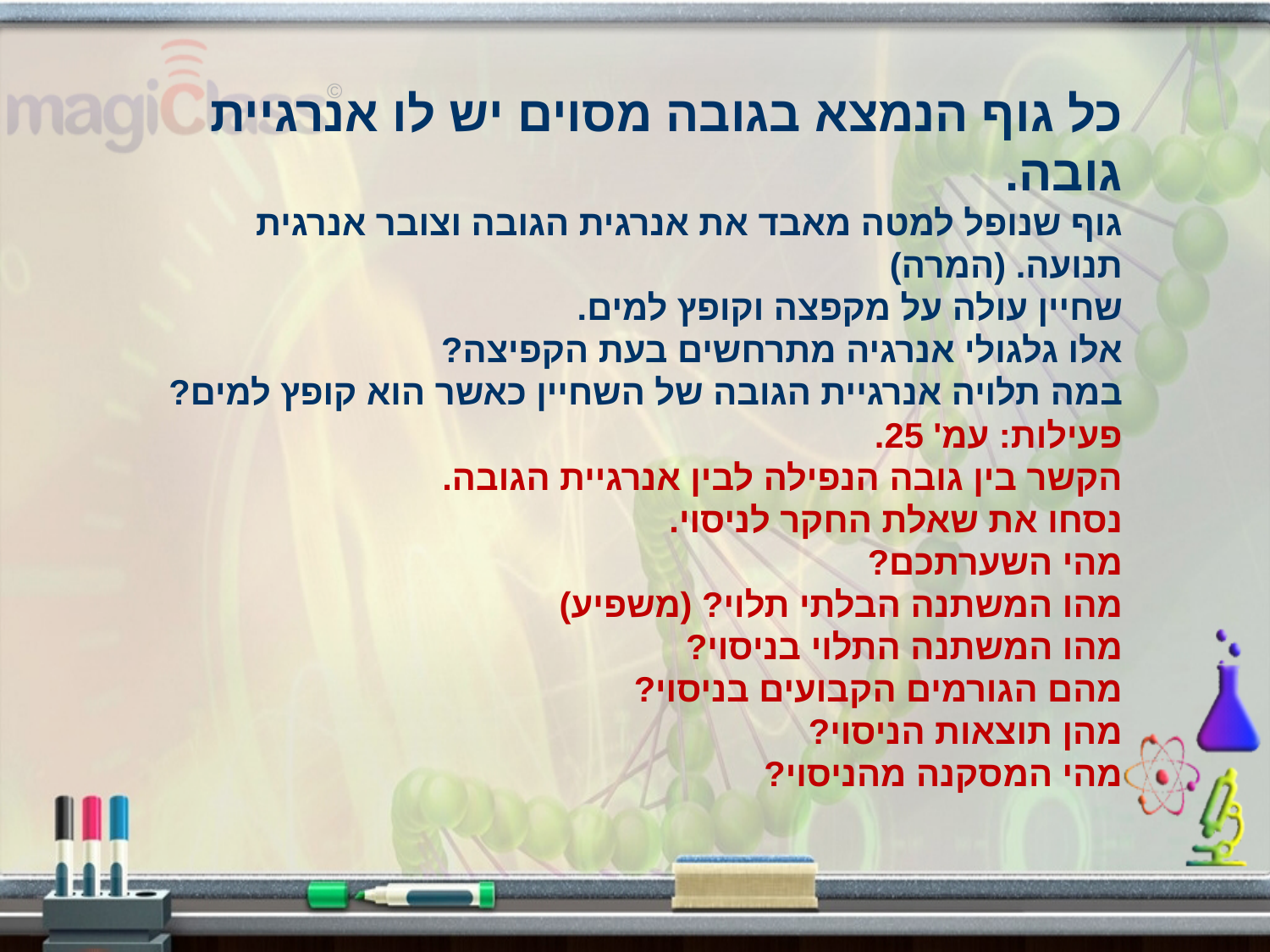

כל גוף הנמצא בגובה מסוים יש לו אנרגיית גובה.
גוף שנופל למטה מאבד את אנרגית הגובה וצובר אנרגית תנועה. (המרה)
שחיין עולה על מקפצה וקופץ למים.
אלו גלגולי אנרגיה מתרחשים בעת הקפיצה?
במה תלויה אנרגיית הגובה של השחיין כאשר הוא קופץ למים?
פעילות: עמ' 25.
הקשר בין גובה הנפילה לבין אנרגיית הגובה.
נסחו את שאלת החקר לניסוי.
מהי השערתכם?
מהו המשתנה הבלתי תלוי? (משפיע)
מהו המשתנה התלוי בניסוי?
מהם הגורמים הקבועים בניסוי?
מהן תוצאות הניסוי?
מהי המסקנה מהניסוי?